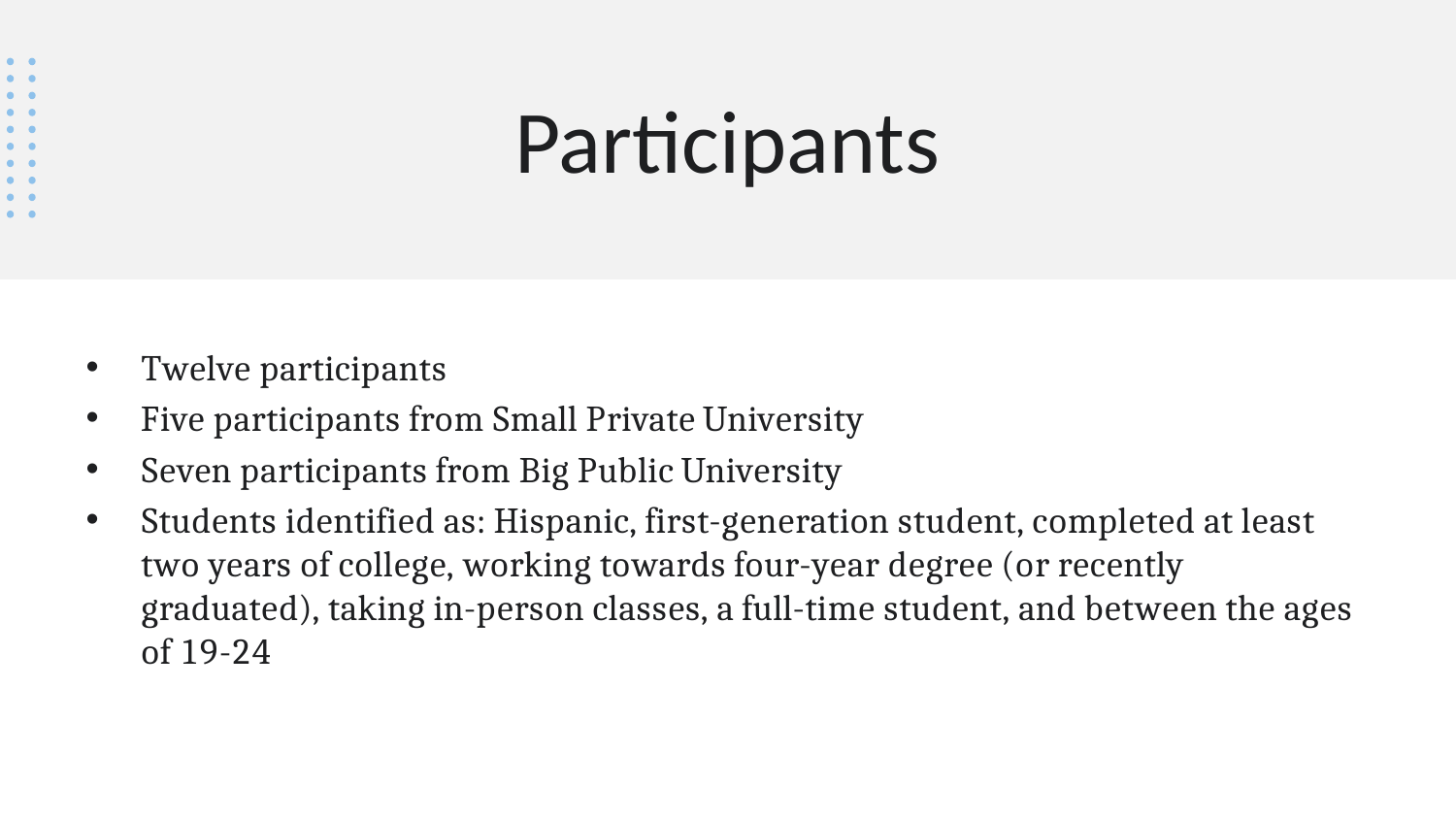

# Participants

Twelve participants
Five participants from Small Private University
Seven participants from Big Public University
Students identified as: Hispanic, first-generation student, completed at least two years of college, working towards four-year degree (or recently graduated), taking in-person classes, a full-time student, and between the ages of 19-24